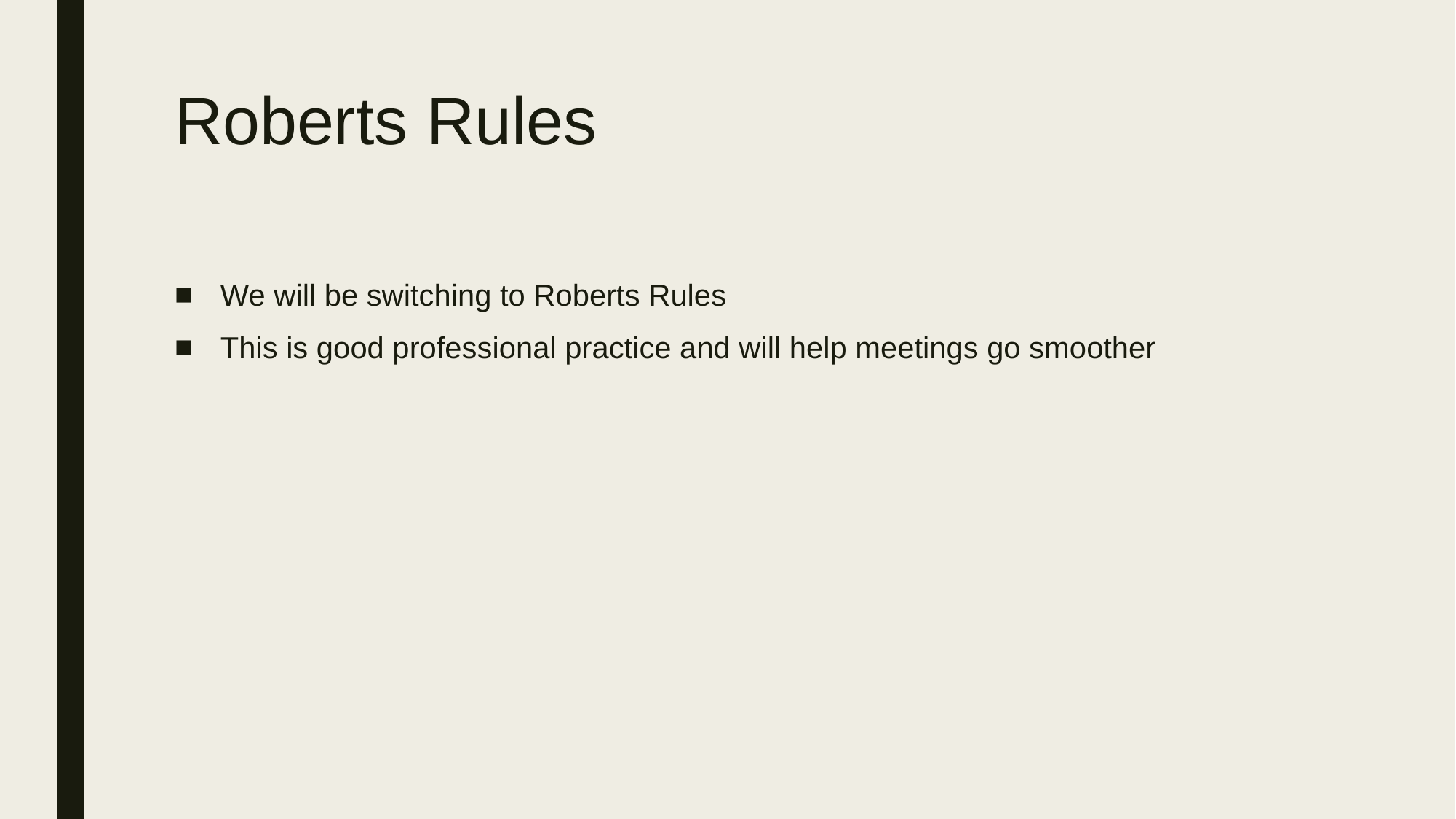

# Roberts Rules
We will be switching to Roberts Rules
This is good professional practice and will help meetings go smoother